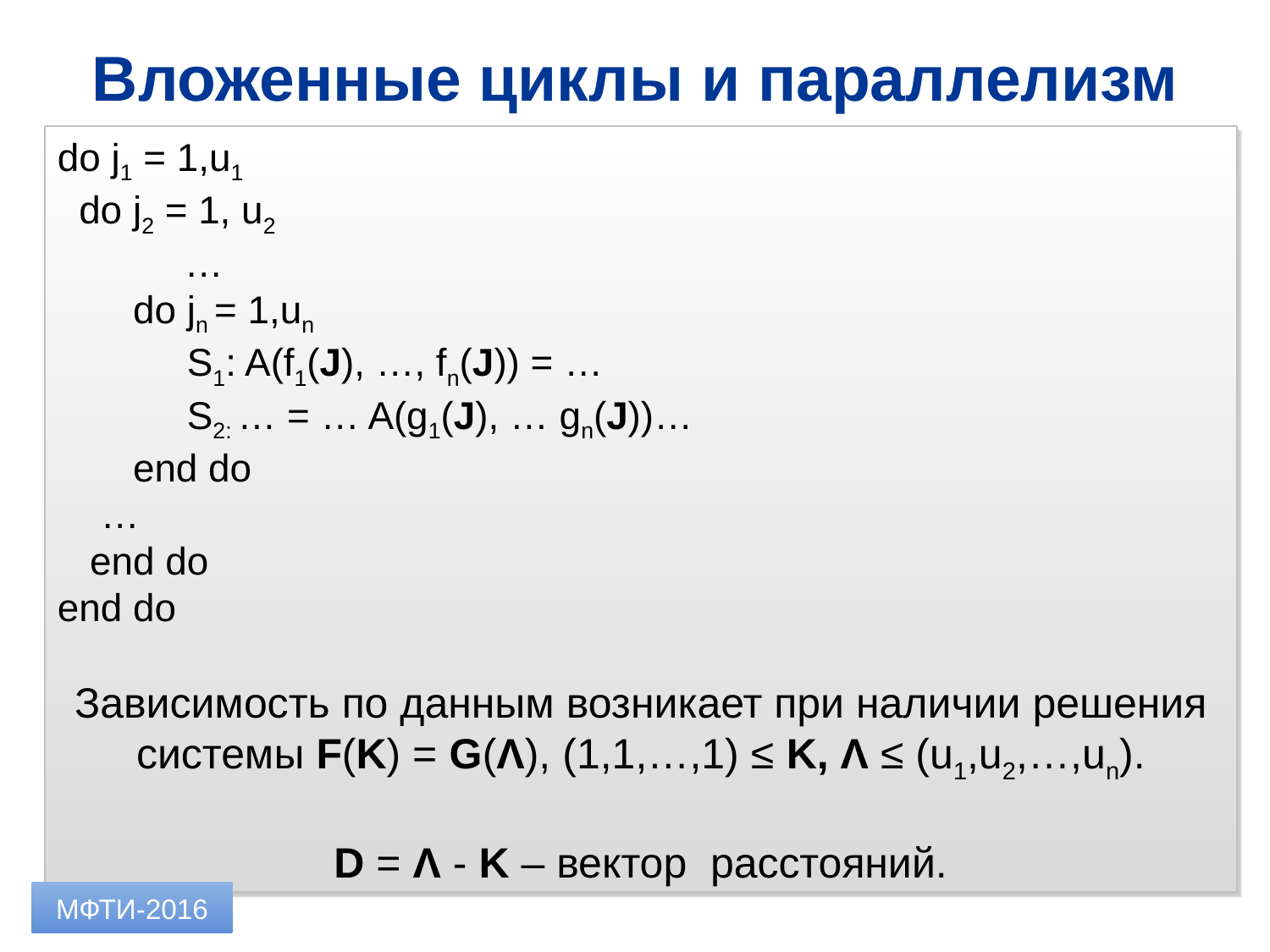

Вложенные циклы и параллелизм
do j1 = 1,u1
  do j2 = 1, u2
	…
       do jn = 1,un
            S1: A(f1(J), …, fn(J)) = …
            S2: … = … A(g1(J), … gn(J))…
       end do
    …
   end do
end do

Зависимость по данным возникает при наличии решения системы F(Κ) = G(Λ), (1,1,…,1) ≤ Κ, Λ ≤ (u1,u2,…,un).

D = Λ - Κ – вектор  расстояний.
МФТИ-2016